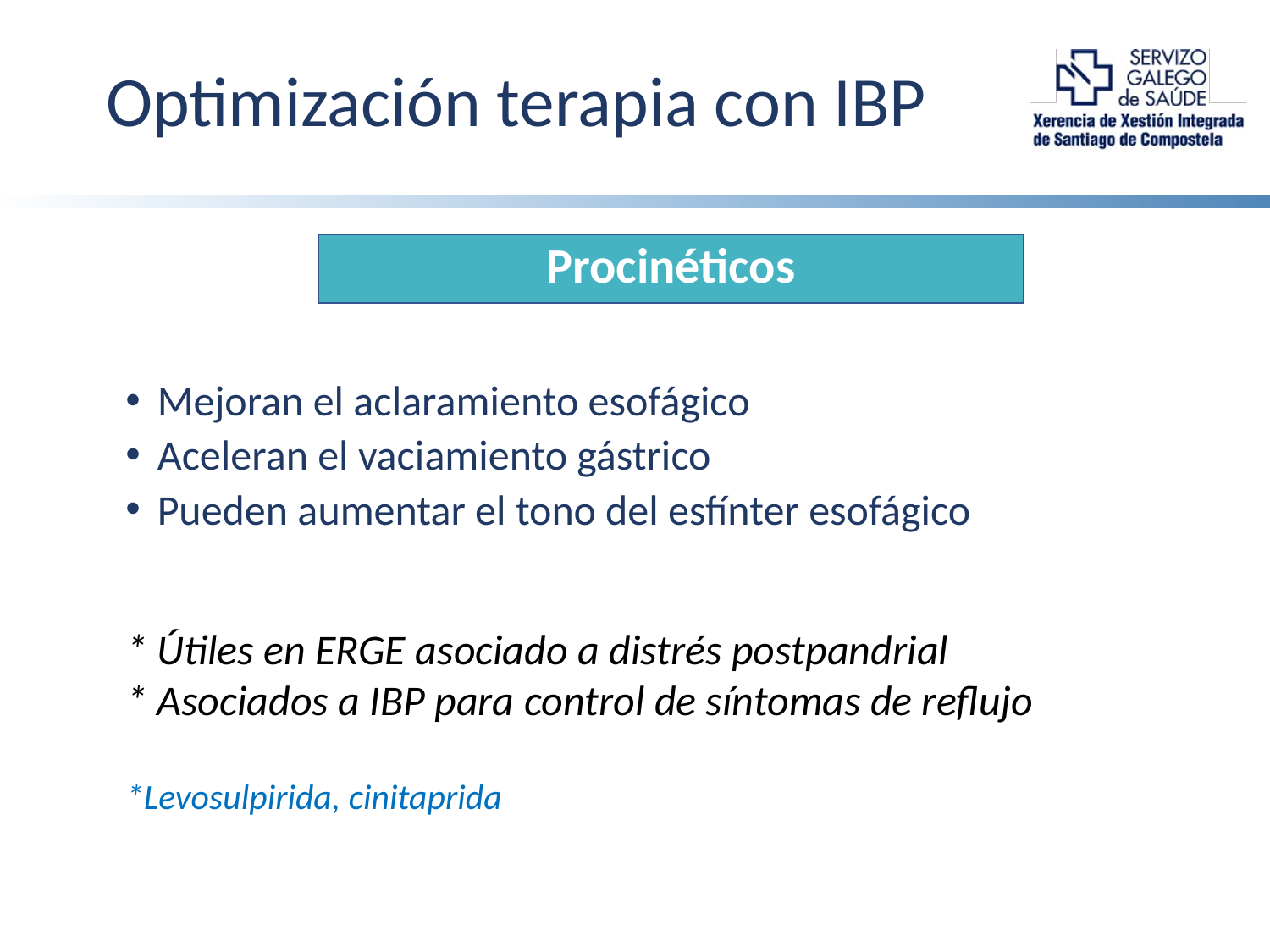

# Optimización terapia con IBP
Procinéticos

Mejoran el aclaramiento esofágico
Aceleran el vaciamiento gástrico
Pueden aumentar el tono del esfínter esofágico
* Útiles en ERGE asociado a distrés postpandrial
* Asociados a IBP para control de síntomas de reflujo

*Levosulpirida, cinitaprida